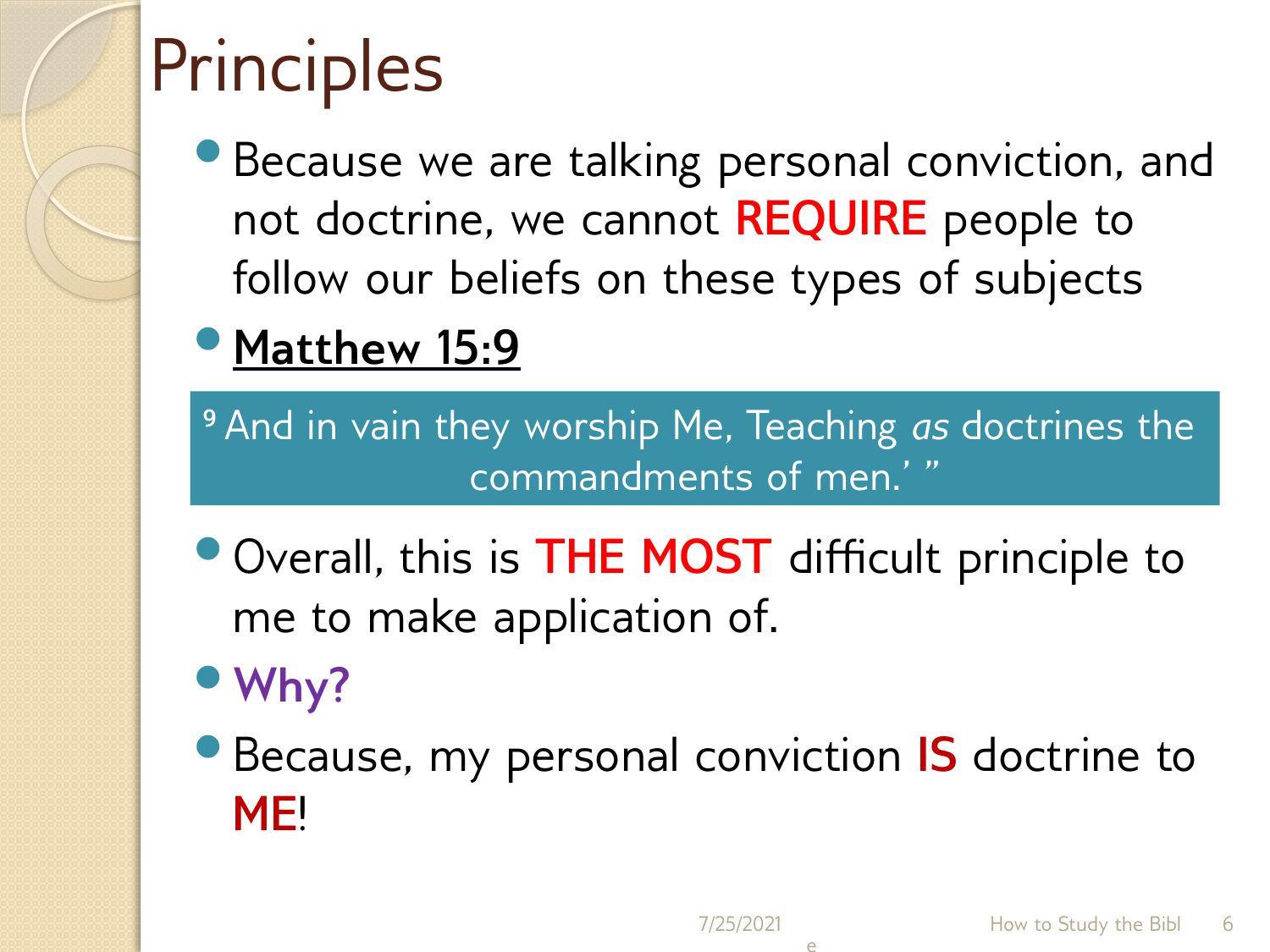

# Principles
Because we are talking personal conviction, and not doctrine, we cannot REQUIRE people to follow our beliefs on these types of subjects
Matthew 15:9

Overall, this is THE MOST difficult principle to me to make application of.
Why?
Because, my personal conviction IS doctrine to ME!
9 And in vain they worship Me, Teaching as doctrines the
commandments of men.’ ”
7/25/2021
                             How to Study the Bible
6